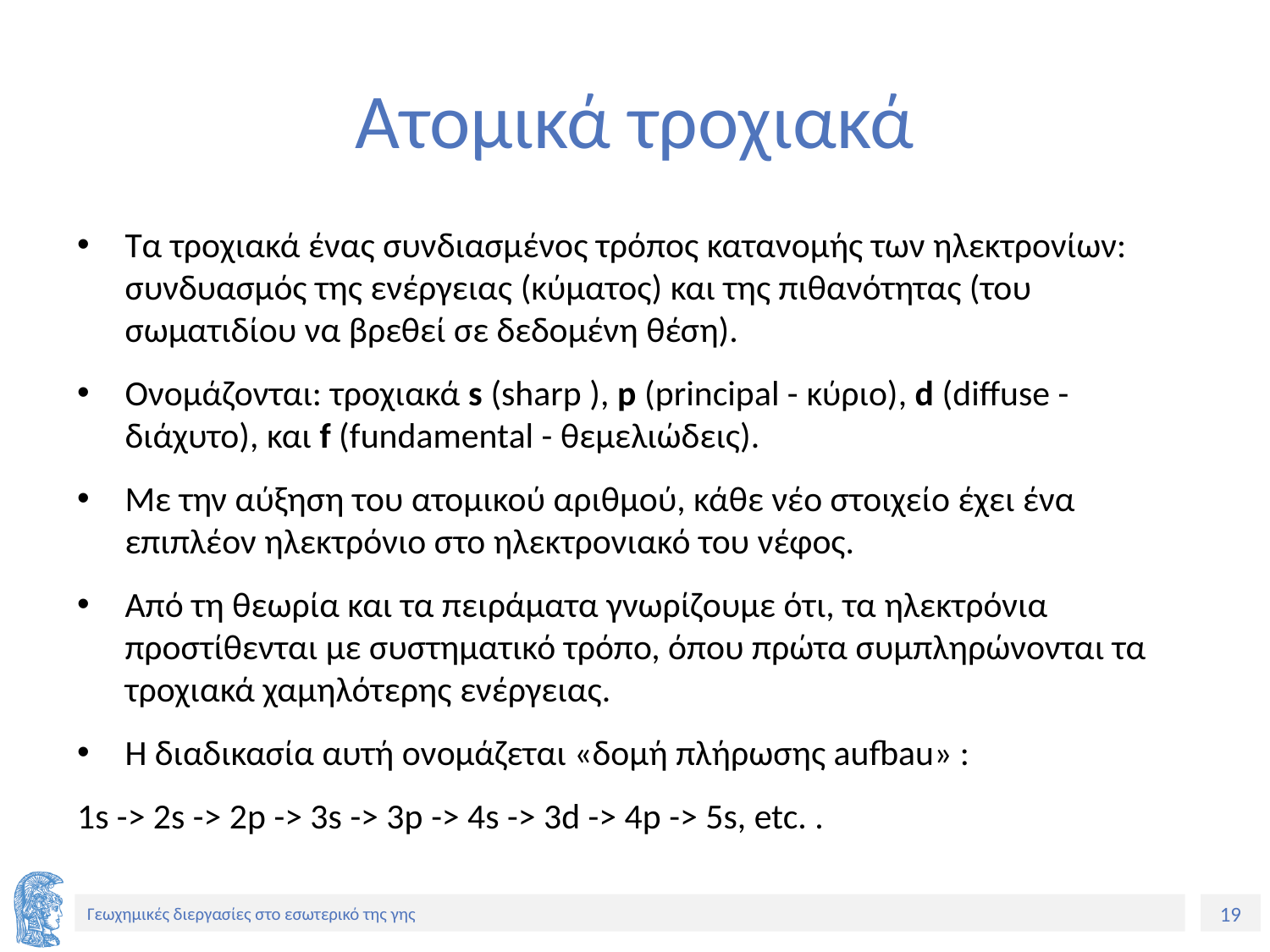

# Ατομικά τροχιακά
Τα τροχιακά ένας συνδιασμένος τρόπος κατανομής των ηλεκτρονίων: συνδυασμός της ενέργειας (κύματος) και της πιθανότητας (του σωματιδίου να βρεθεί σε δεδομένη θέση).
Ονομάζονται: τροχιακά s (sharp ), p (principal - κύριο), d (diffuse -διάχυτο), και f (fundamental - θεμελιώδεις).
Με την αύξηση του ατομικού αριθμού, κάθε νέο στοιχείο έχει ένα επιπλέον ηλεκτρόνιο στο ηλεκτρονιακό του νέφος.
Από τη θεωρία και τα πειράματα γνωρίζουμε ότι, τα ηλεκτρόνια προστίθενται με συστηματικό τρόπο, όπου πρώτα συμπληρώνονται τα τροχιακά χαμηλότερης ενέργειας.
Η διαδικασία αυτή ονομάζεται «δομή πλήρωσης aufbau» :
1s -> 2s -> 2p -> 3s -> 3p -> 4s -> 3d -> 4p -> 5s, etc. .